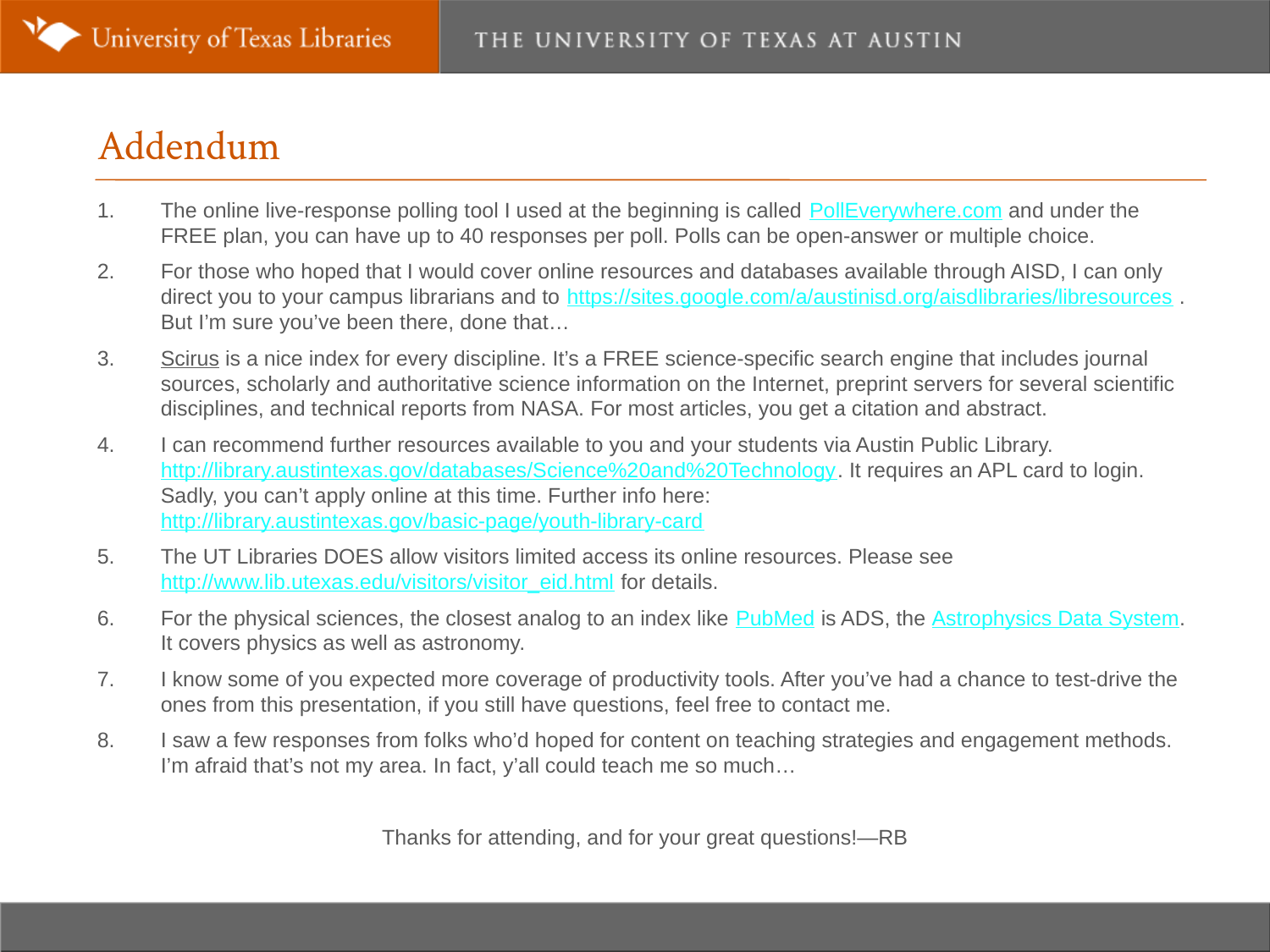

# Addendum

The online live-response polling tool I used at the beginning is called PollEverywhere.com and under the FREE plan, you can have up to 40 responses per poll. Polls can be open-answer or multiple choice.
For those who hoped that I would cover online resources and databases available through AISD, I can only direct you to your campus librarians and to https://sites.google.com/a/austinisd.org/aisdlibraries/libresources . But I’m sure you’ve been there, done that…
Scirus is a nice index for every discipline. It’s a FREE science-specific search engine that includes journal sources, scholarly and authoritative science information on the Internet, preprint servers for several scientific disciplines, and technical reports from NASA. For most articles, you get a citation and abstract.
I can recommend further resources available to you and your students via Austin Public Library. http://library.austintexas.gov/databases/Science%20and%20Technology. It requires an APL card to login. Sadly, you can’t apply online at this time. Further info here: http://library.austintexas.gov/basic-page/youth-library-card
The UT Libraries DOES allow visitors limited access its online resources. Please see http://www.lib.utexas.edu/visitors/visitor_eid.html for details.
For the physical sciences, the closest analog to an index like PubMed is ADS, the Astrophysics Data System. It covers physics as well as astronomy.
I know some of you expected more coverage of productivity tools. After you’ve had a chance to test-drive the ones from this presentation, if you still have questions, feel free to contact me.
I saw a few responses from folks who’d hoped for content on teaching strategies and engagement methods. I’m afraid that’s not my area. In fact, y’all could teach me so much…

Thanks for attending, and for your great questions!—RB